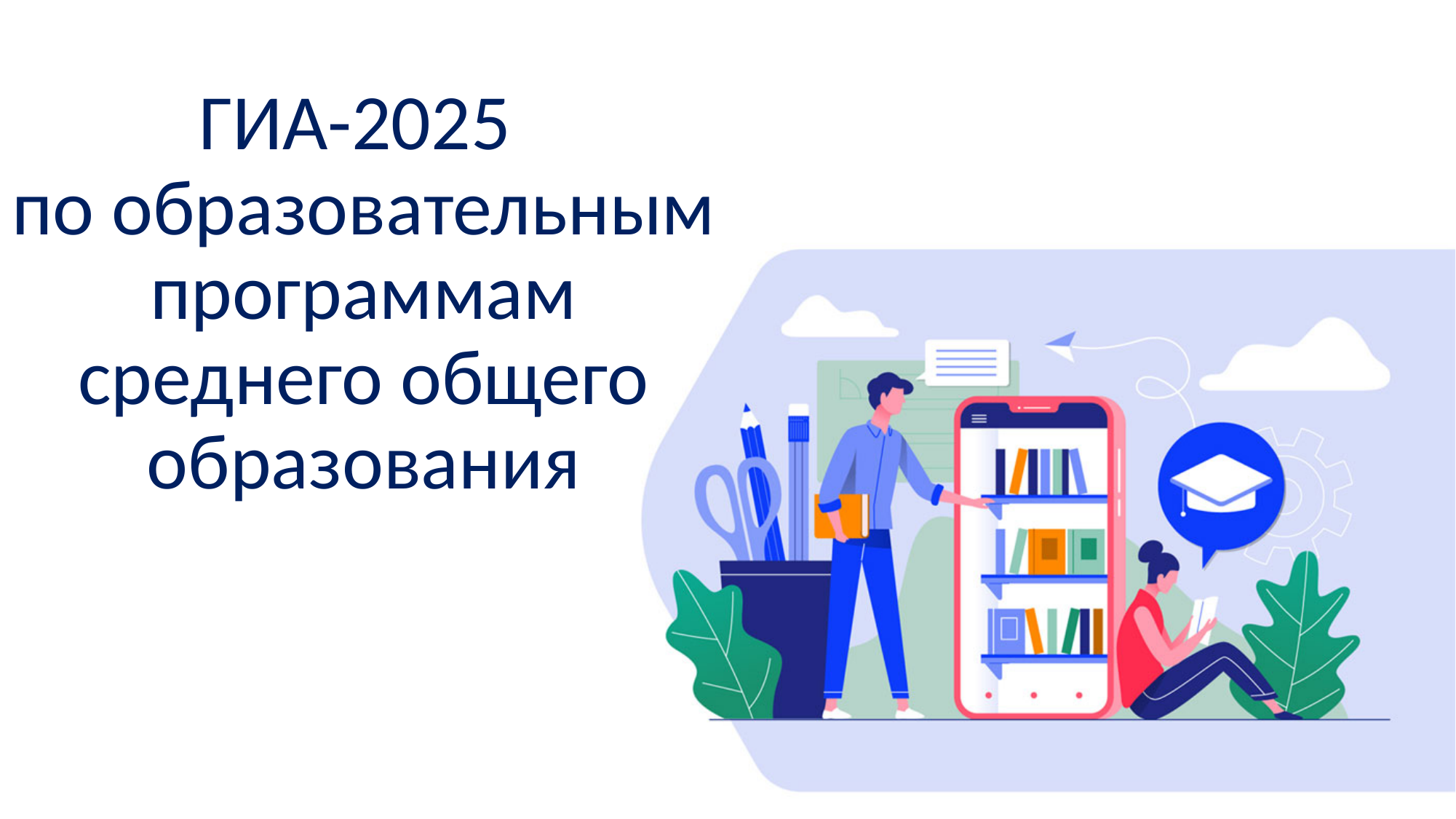

# ГИА-2025 по образовательным программам среднего общего образования